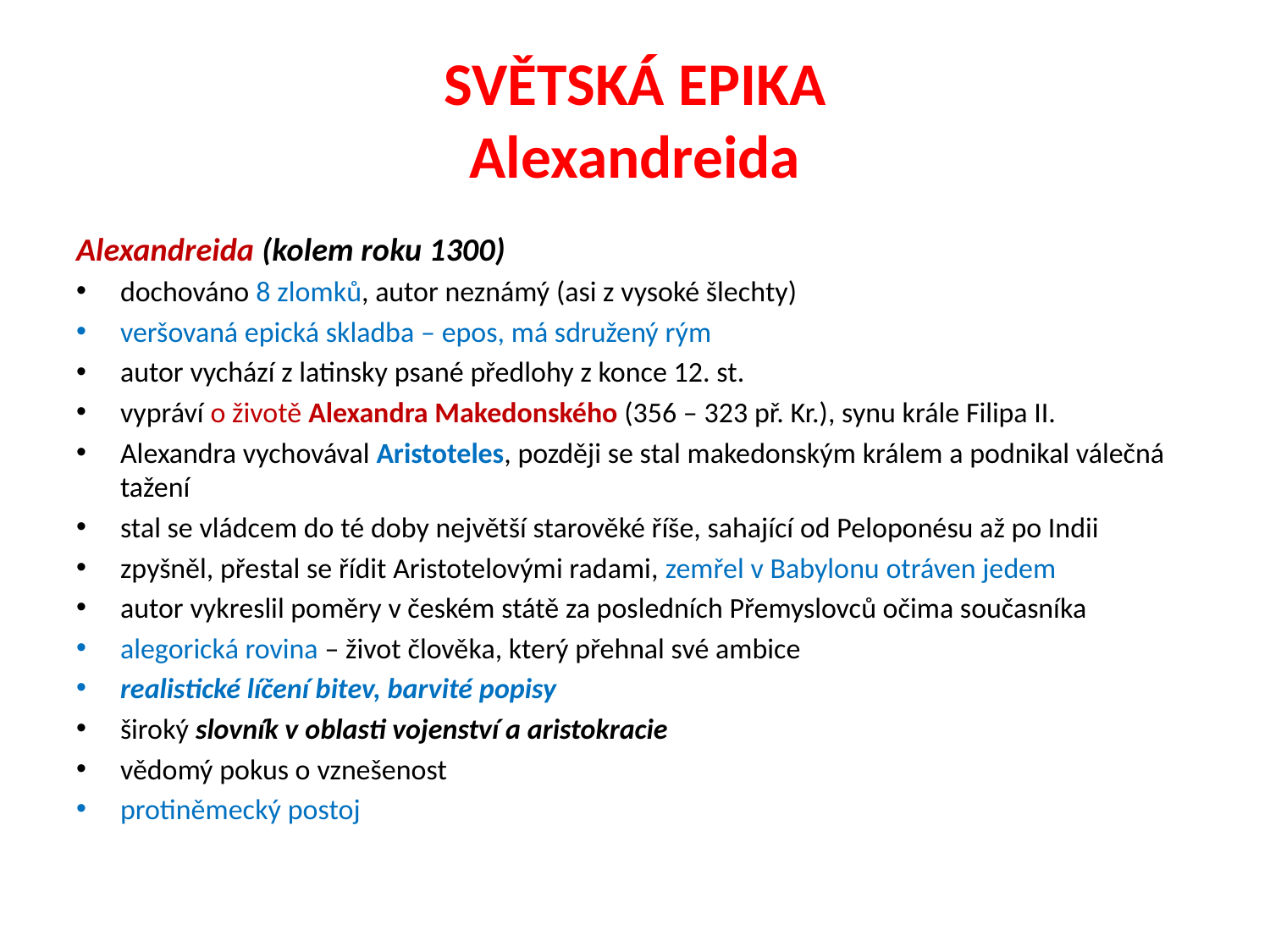

# SVĚTSKÁ EPIKA Alexandreida
Alexandreida (kolem roku 1300)
dochováno 8 zlomků, autor neznámý (asi z vysoké šlechty)
veršovaná epická skladba – epos, má sdružený rým
autor vychází z latinsky psané předlohy z konce 12. st.
vypráví o životě Alexandra Makedonského (356 – 323 př. Kr.), synu krále Filipa II.
Alexandra vychovával Aristoteles, později se stal makedonským králem a podnikal válečná tažení
stal se vládcem do té doby největší starověké říše, sahající od Peloponésu až po Indii
zpyšněl, přestal se řídit Aristotelovými radami, zemřel v Babylonu otráven jedem
autor vykreslil poměry v českém státě za posledních Přemyslovců očima současníka
alegorická rovina – život člověka, který přehnal své ambice
realistické líčení bitev, barvité popisy
široký slovník v oblasti vojenství a aristokracie
vědomý pokus o vznešenost
protiněmecký postoj